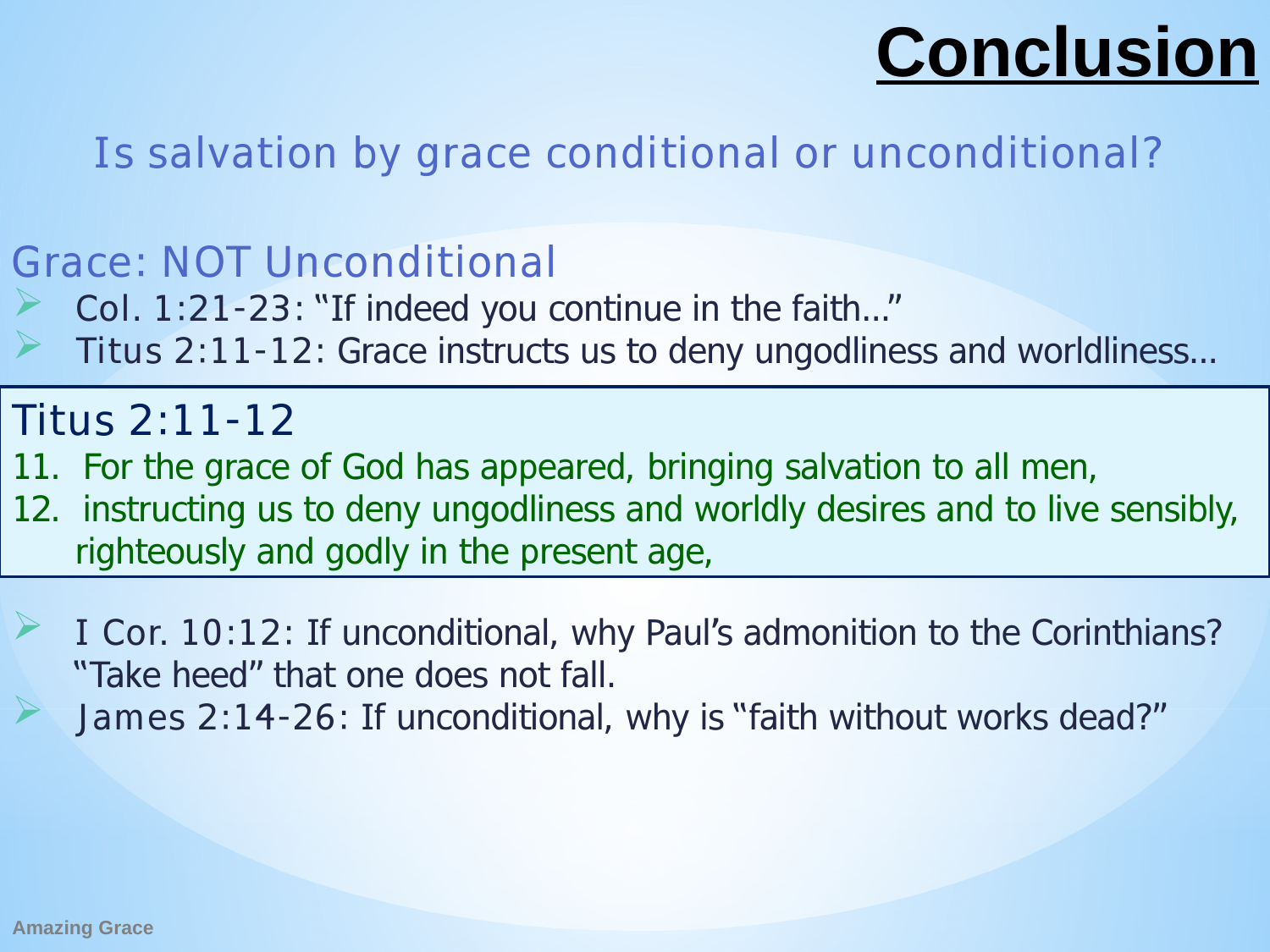

# Conclusion
Is salvation by grace conditional or unconditional?
Grace: NOT Unconditional
Col. 1:21-23: “If indeed you continue in the faith…”
Titus 2:11-12: Grace instructs us to deny ungodliness and worldliness…
Titus 2:11-12
11.  For the grace of God has appeared, bringing salvation to all men,
12.  instructing us to deny ungodliness and worldly desires and to live sensibly, righteously and godly in the present age,
I Cor. 10:12: If unconditional, why Paul’s admonition to the Corinthians? “Take heed” that one does not fall.
James 2:14-26: If unconditional, why is “faith without works dead?”
Amazing Grace